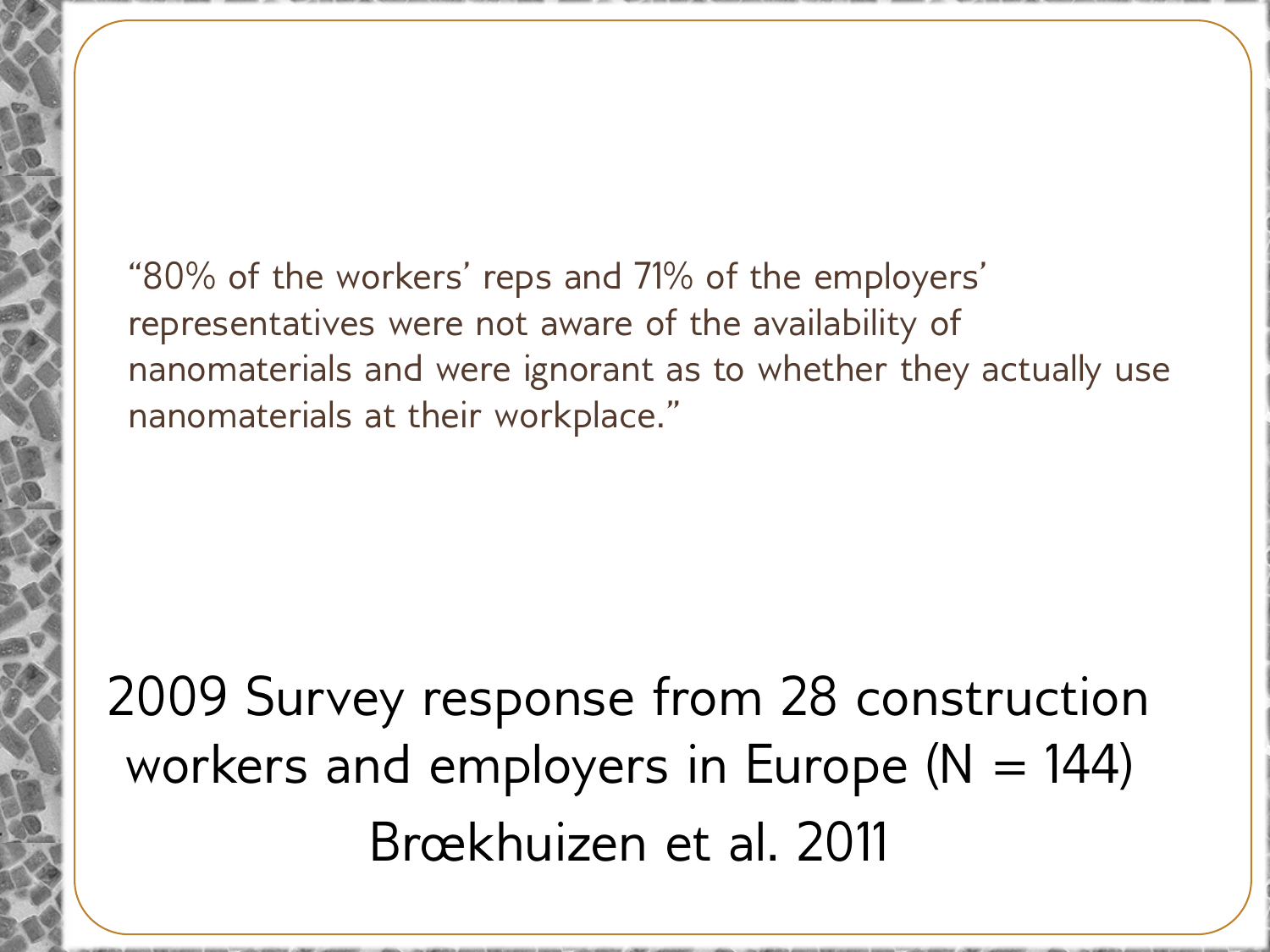

# “80% of the workers’ reps and 71% of the employers’ representatives were not aware of the availability of nanomaterials and were ignorant as to whether they actually use nanomaterials at their workplace.”
2009 Survey response from 28 construction workers and employers in Europe (N = 144)
Broekhuizen et al. 2011